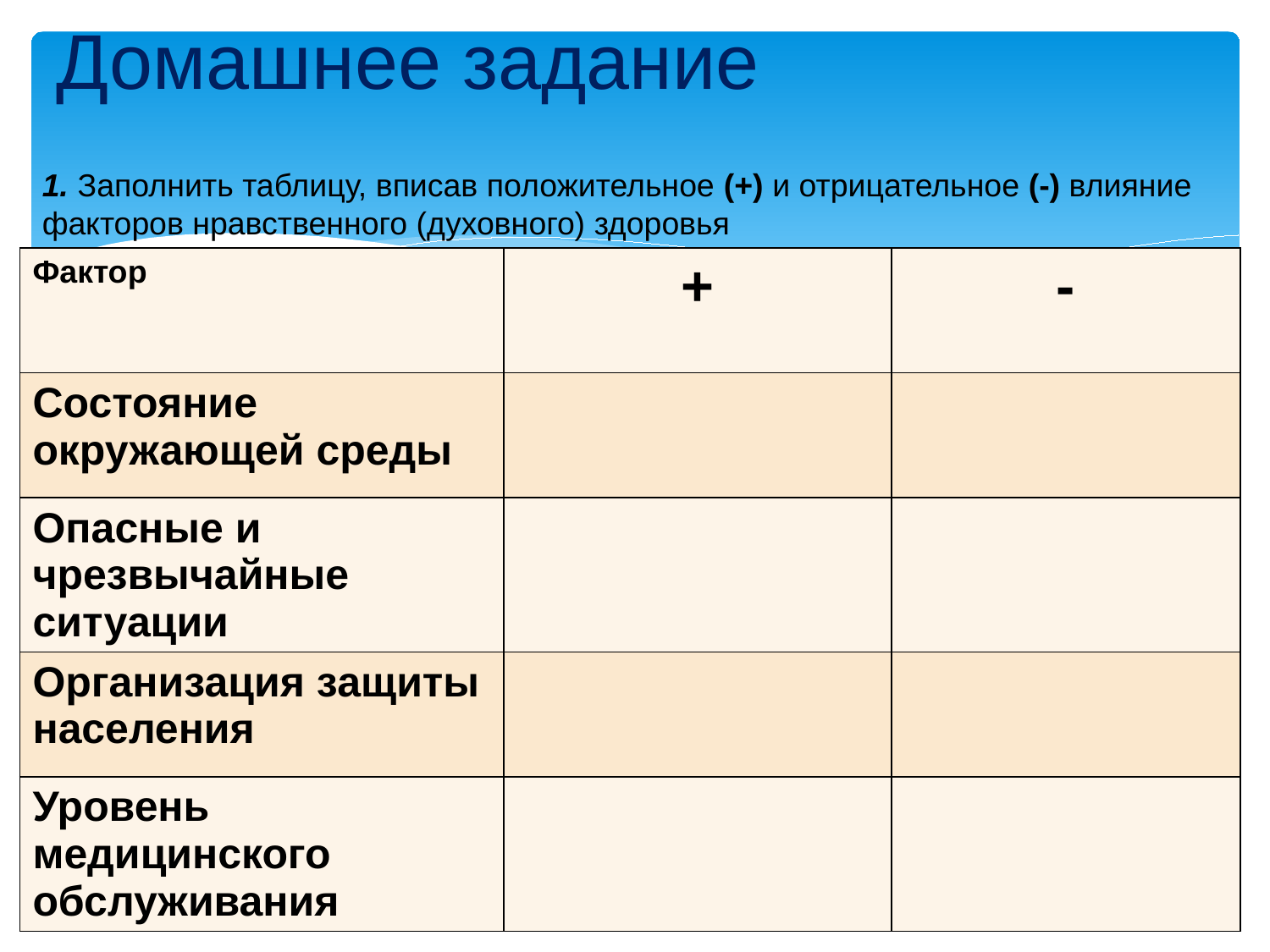

# Домашнее задание
1. Заполнить таблицу, вписав положительное (+) и отрицательное (-) влияние факторов нравственного (духовного) здоровья
| Фактор | + | - |
| --- | --- | --- |
| Состояние окружающей среды |  |  |
| Опасные и чрезвычайные ситуации |  |  |
| Организация защиты населения |  |  |
| Уровень медицинского обслуживания |  |  |